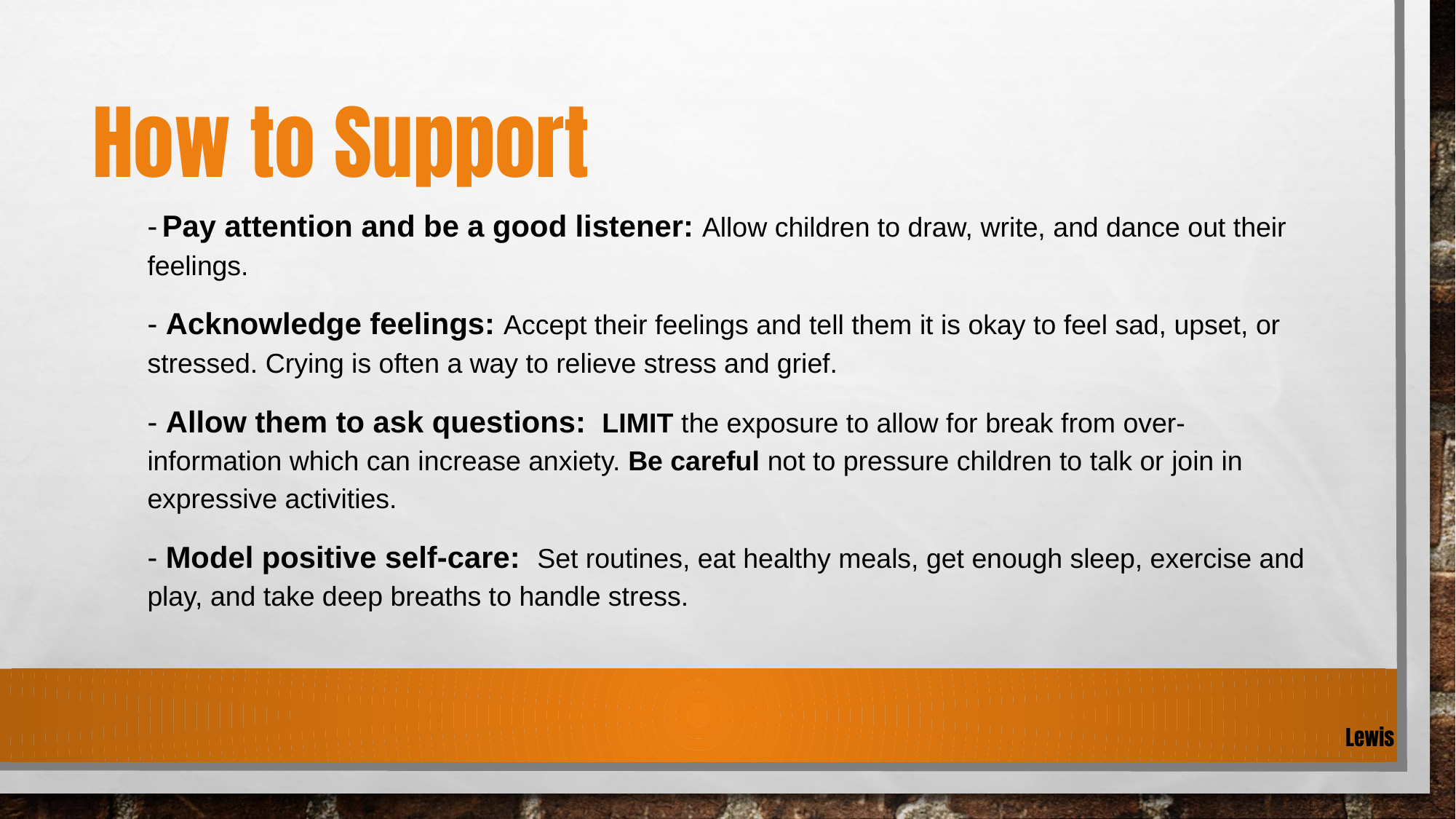

# How to Support

- Pay attention and be a good listener: Allow children to draw, write, and dance out their feelings.
- Acknowledge feelings: Accept their feelings and tell them it is okay to feel sad, upset, or stressed. Crying is often a way to relieve stress and grief.
- Allow them to ask questions:  LIMIT the exposure to allow for break from over-information which can increase anxiety. Be careful not to pressure children to talk or join in expressive activities.
- Model positive self-care:  Set routines, eat healthy meals, get enough sleep, exercise and play, and take deep breaths to handle stress.

Lewis